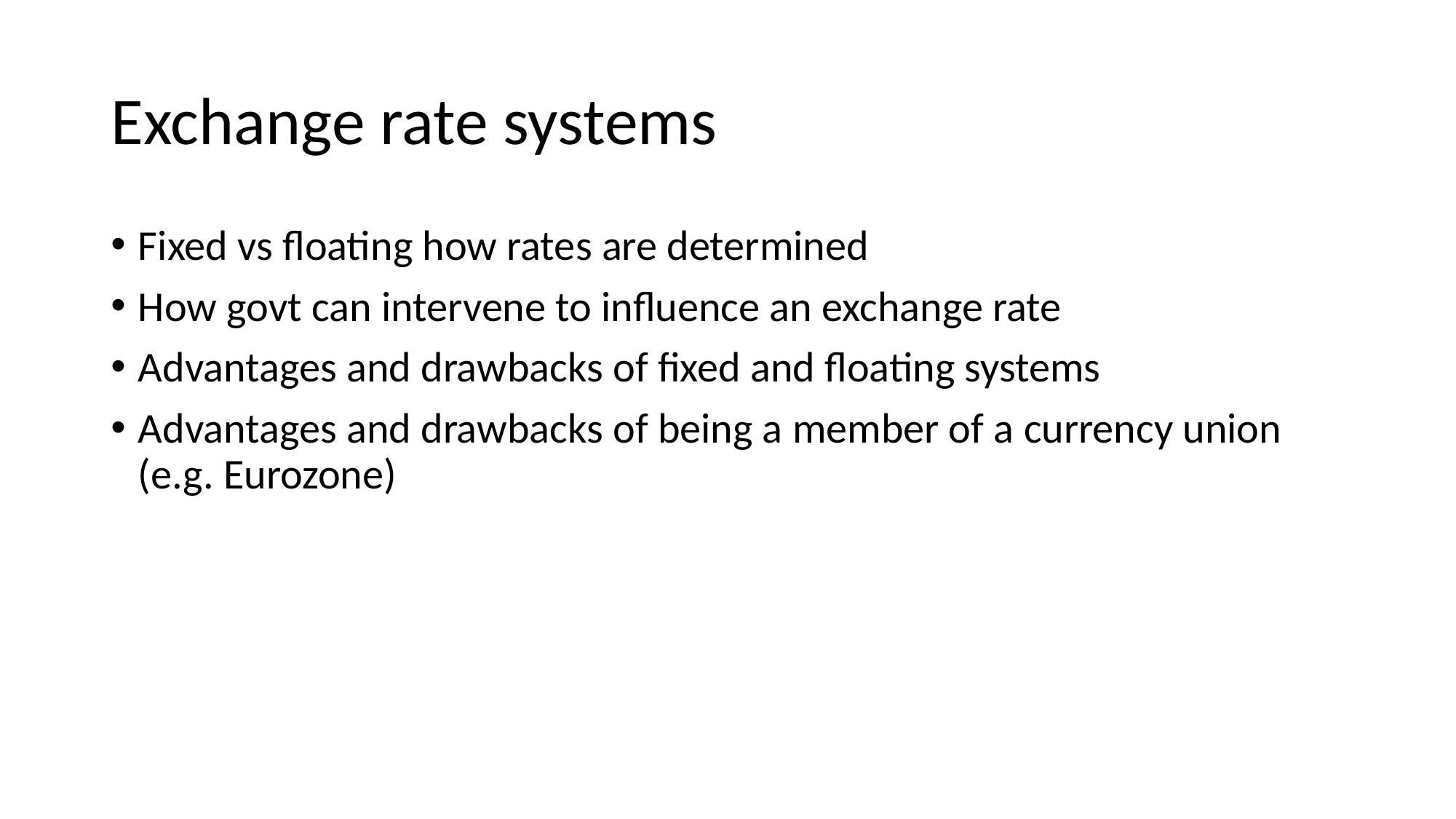

# Exchange rate systems
Fixed vs floating how rates are determined
How govt can intervene to influence an exchange rate
Advantages and drawbacks of fixed and floating systems
Advantages and drawbacks of being a member of a currency union (e.g. Eurozone)